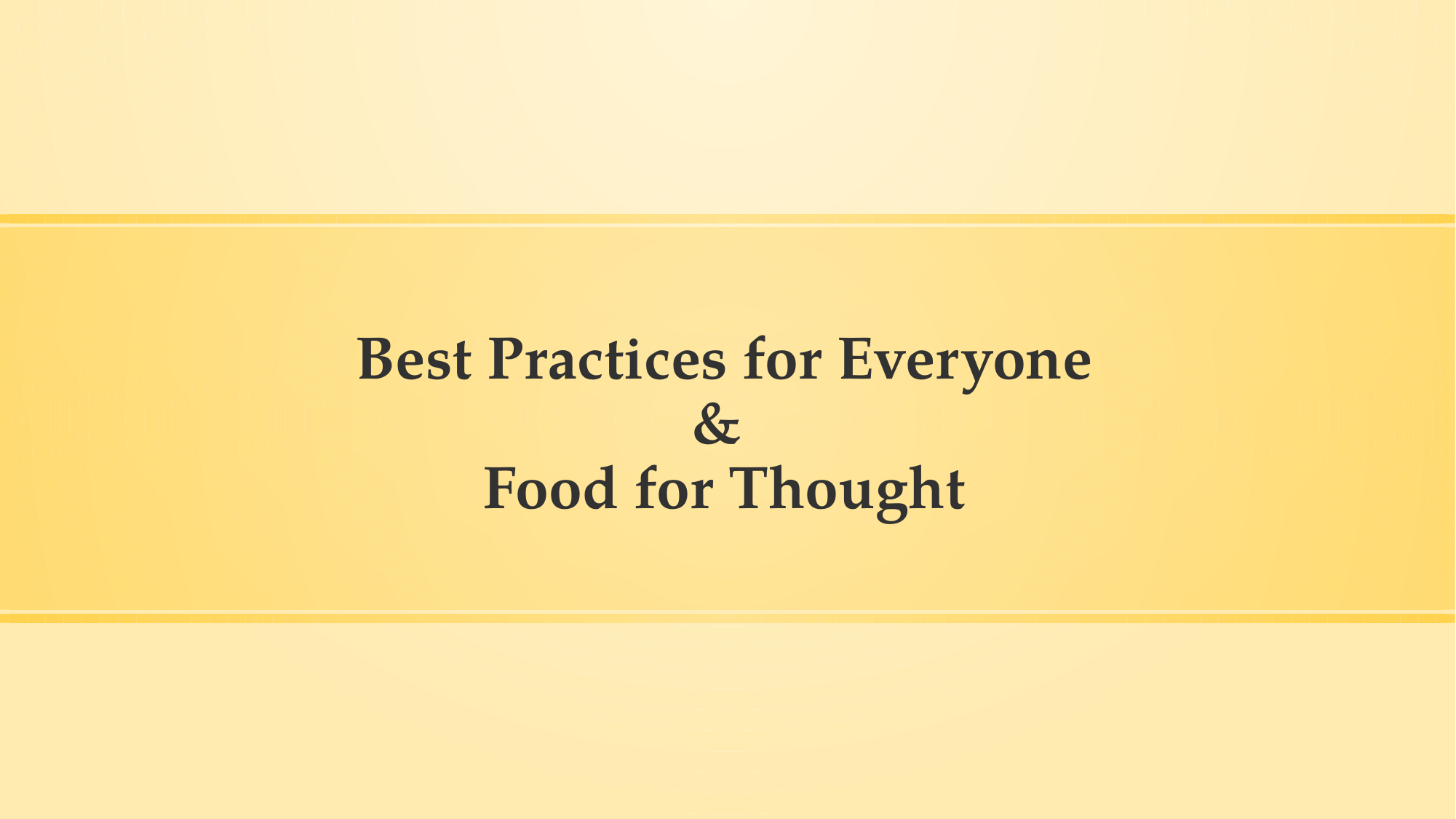

# Best Practices for Everyone & Food for Thought